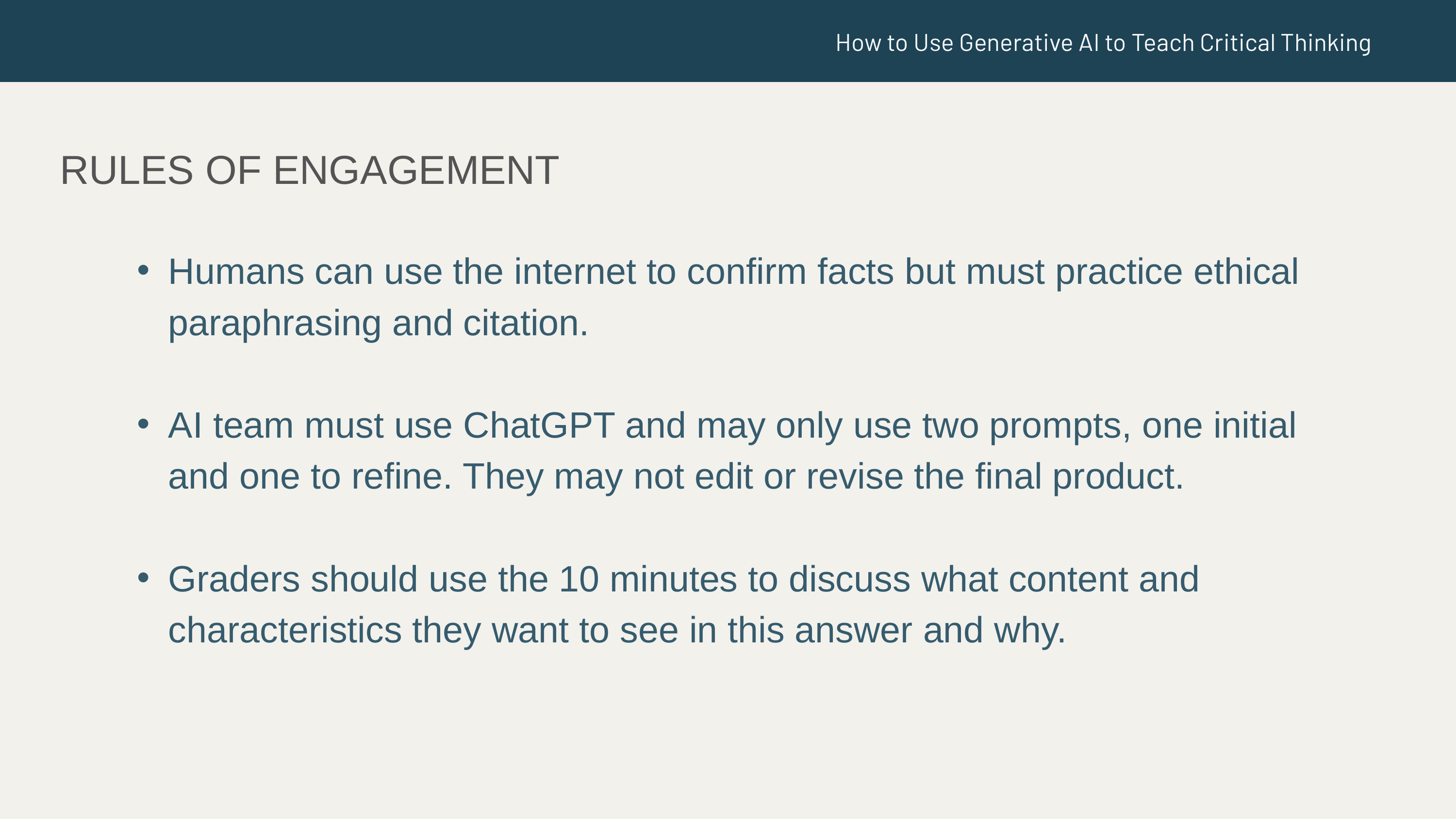

How to Use Generative AI to Teach Critical Thinking
RULES OF ENGAGEMENT

Humans can use the internet to confirm facts but must practice ethical paraphrasing and citation.

AI team must use ChatGPT and may only use two prompts, one initial and one to refine. They may not edit or revise the final product.

Graders should use the 10 minutes to discuss what content and characteristics they want to see in this answer and why.